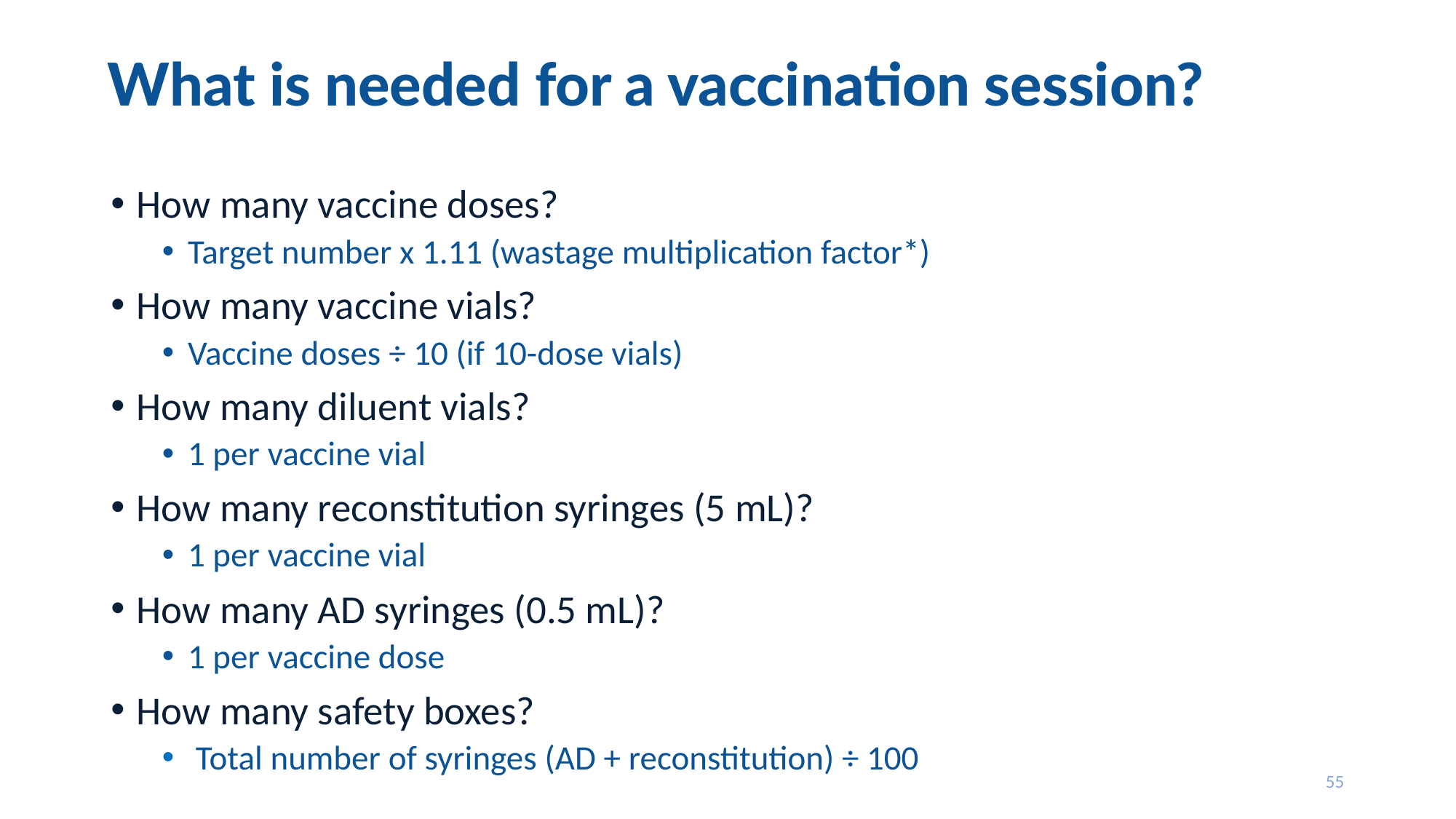

# What is needed for a vaccination session?
How many vaccine doses?
Target number x 1.11 (wastage multiplication factor*)
How many vaccine vials?
Vaccine doses ÷ 10 (if 10-dose vials)
How many diluent vials?
1 per vaccine vial
How many reconstitution syringes (5 mL)?
1 per vaccine vial
How many AD syringes (0.5 mL)?
1 per vaccine dose
How many safety boxes?
 Total number of syringes (AD + reconstitution) ÷ 100
55